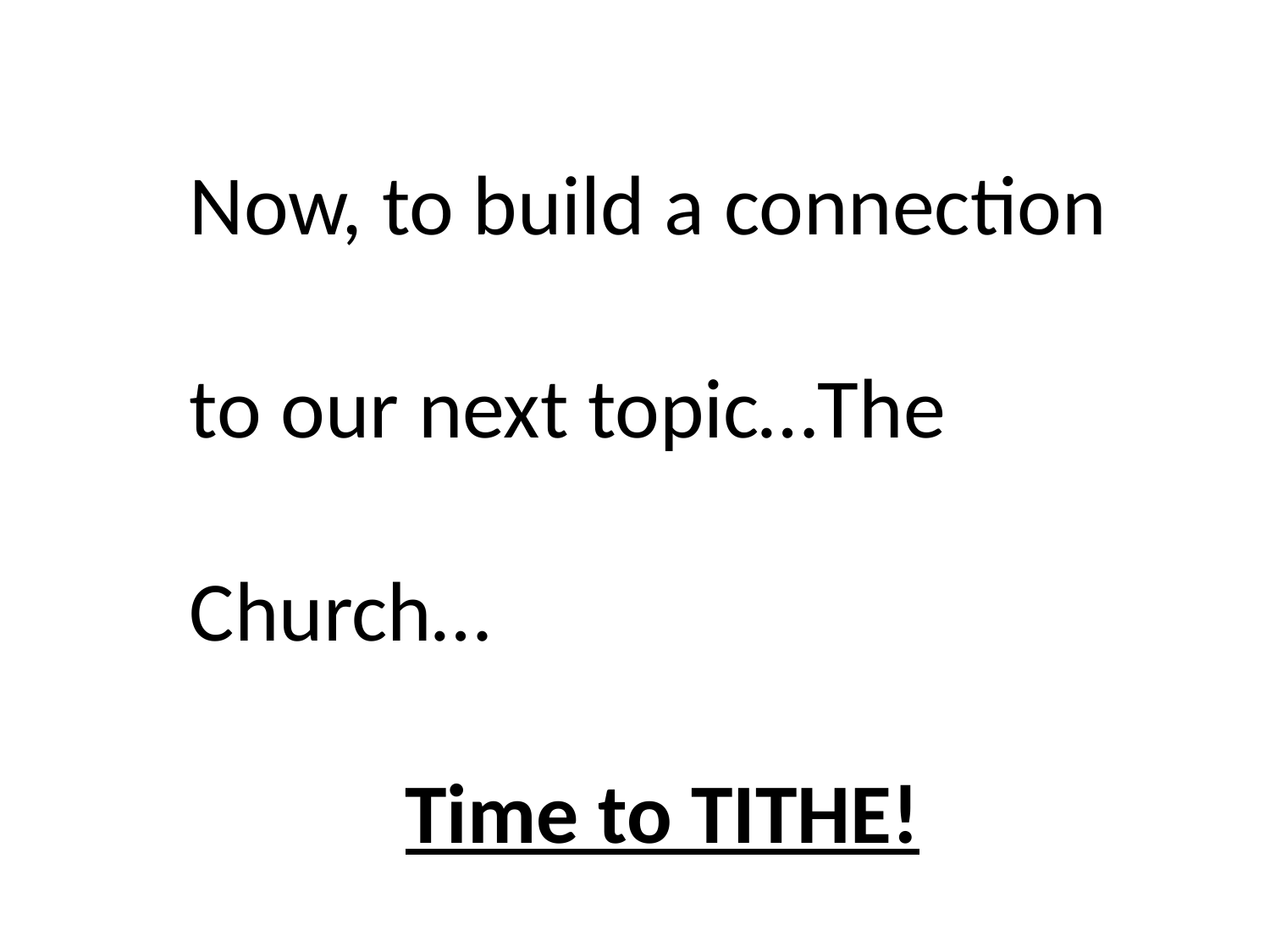

Now, to build a connection to our next topic…The Church…
Time to TITHE!